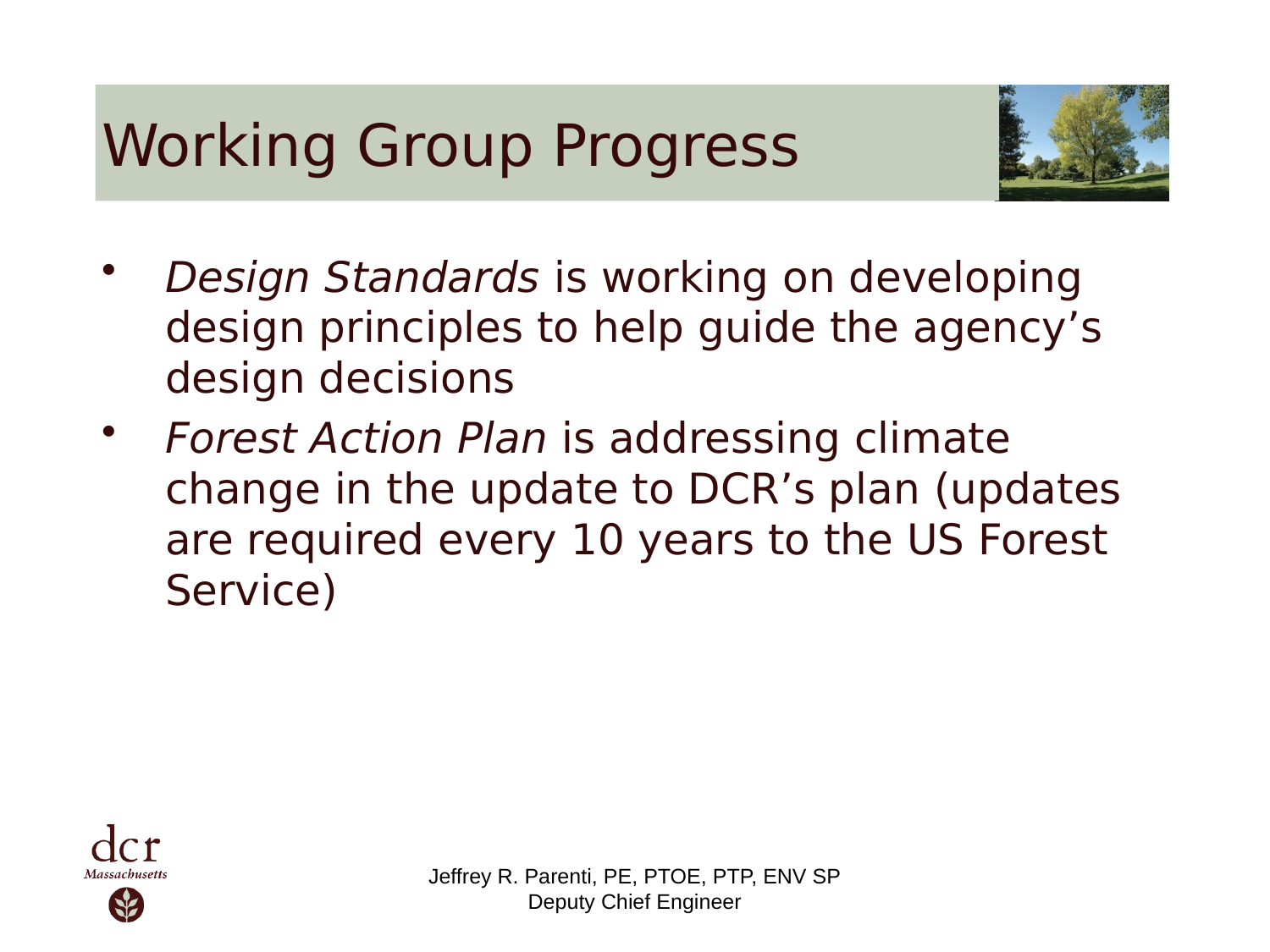

# Working Group Progress
Design Standards is working on developing design principles to help guide the agency’s design decisions
Forest Action Plan is addressing climate change in the update to DCR’s plan (updates are required every 10 years to the US Forest Service)